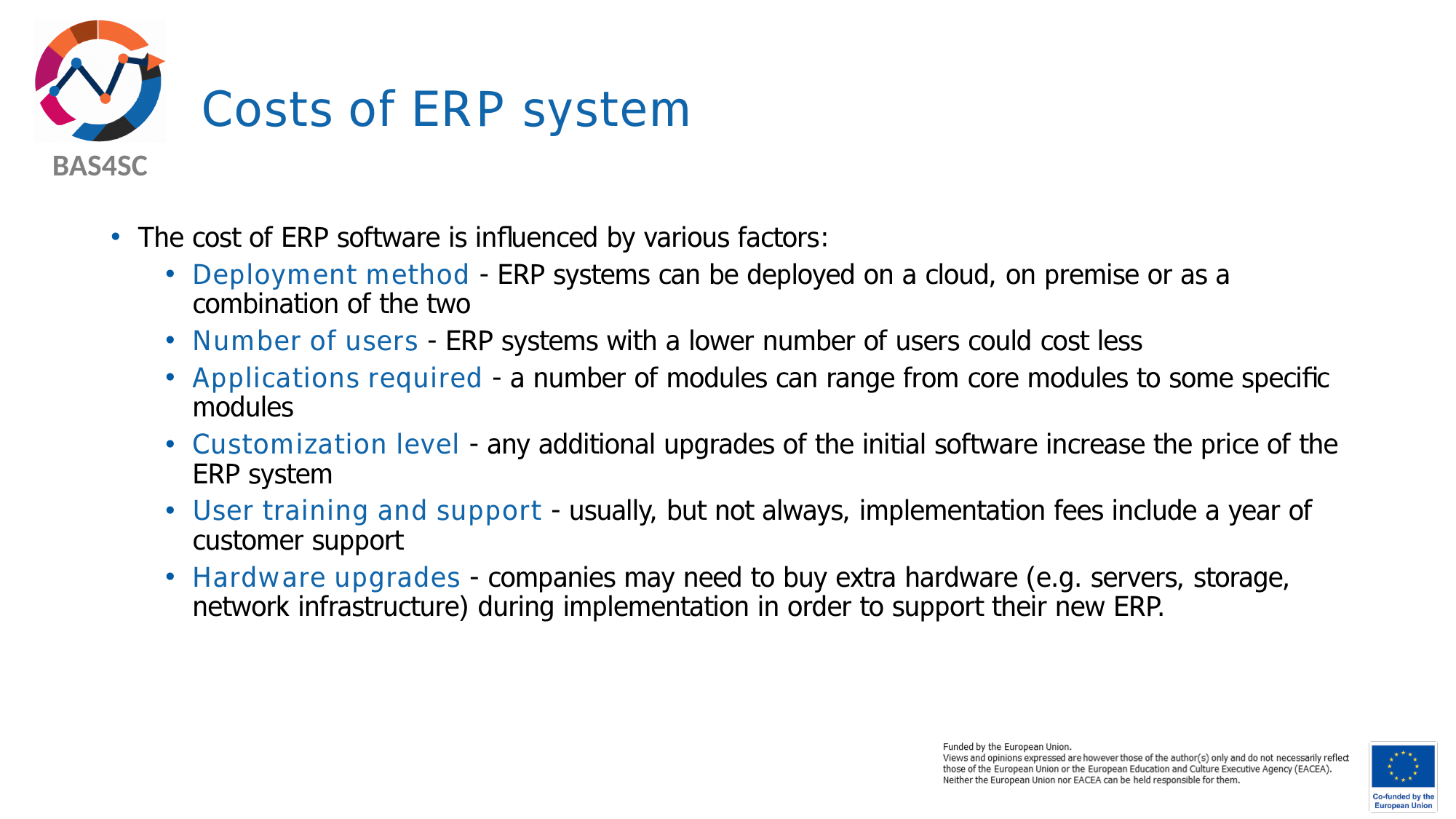

# Costs of ERP system
The cost of ERP software is influenced by various factors:
Deployment method - ERP systems can be deployed on a cloud, on premise or as a combination of the two
Number of users - ERP systems with a lower number of users could cost less
Applications required - a number of modules can range from core modules to some specific modules
Customization level - any additional upgrades of the initial software increase the price of the ERP system
User training and support - usually, but not always, implementation fees include a year of customer support
Hardware upgrades - companies may need to buy extra hardware (e.g. servers, storage, network infrastructure) during implementation in order to support their new ERP.